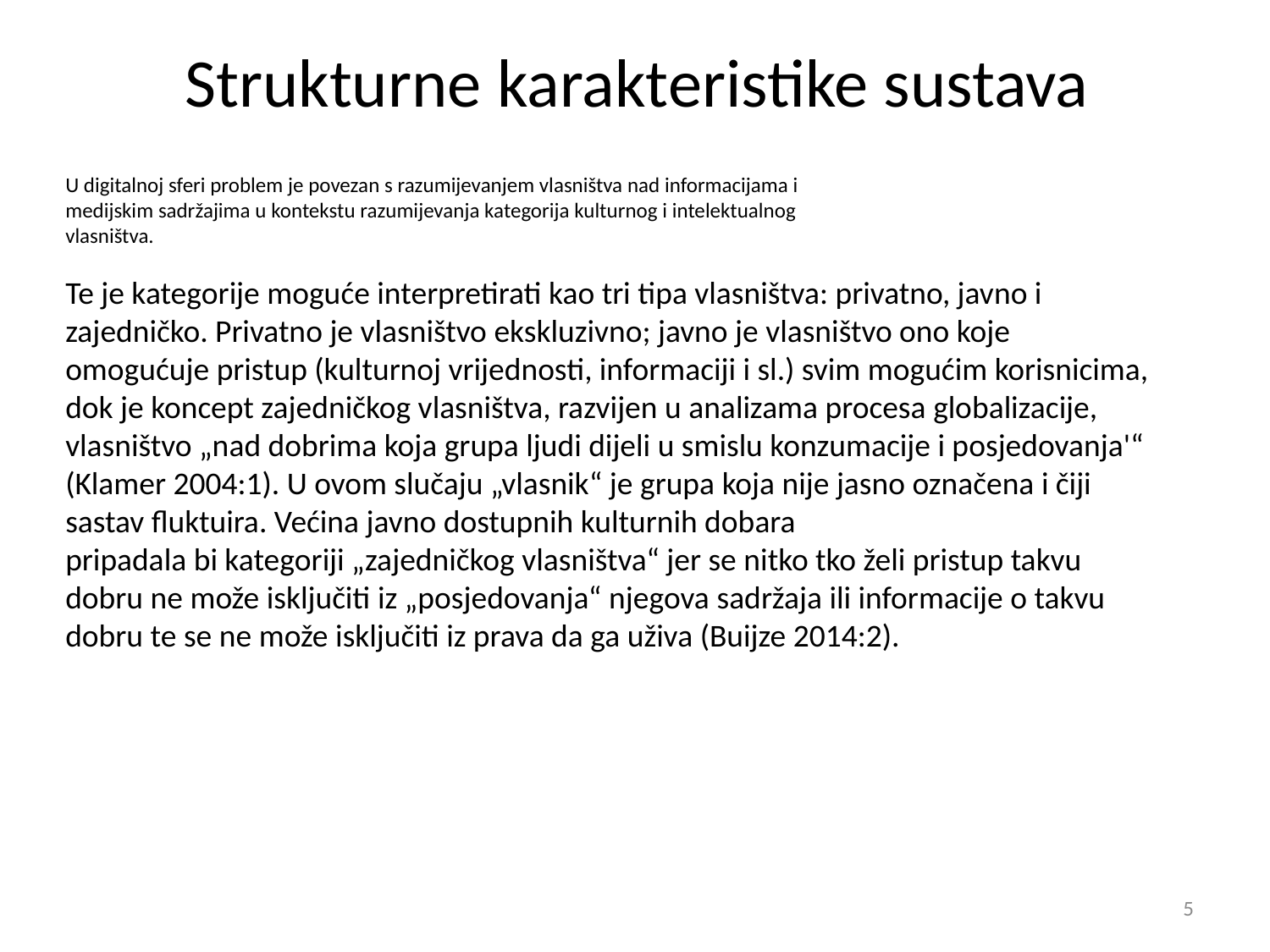

# Strukturne karakteristike sustava

U digitalnoj sferi problem je povezan s razumijevanjem vlasništva nad informacijama i
medijskim sadržajima u kontekstu razumijevanja kategorija kulturnog i intelektualnog
vlasništva.

Te je kategorije moguće interpretirati kao tri tipa vlasništva: privatno, javno i
zajedničko. Privatno je vlasništvo ekskluzivno; javno je vlasništvo ono koje omogućuje pristup (kulturnoj vrijednosti, informaciji i sl.) svim mogućim korisnicima, dok je koncept zajedničkog vlasništva, razvijen u analizama procesa globalizacije, vlasništvo „nad dobrima koja grupa ljudi dijeli u smislu konzumacije i posjedovanja'“ (Klamer 2004:1). U ovom slučaju „vlasnik“ je grupa koja nije jasno označena i čiji sastav fluktuira. Većina javno dostupnih kulturnih dobara
pripadala bi kategoriji „zajedničkog vlasništva“ jer se nitko tko želi pristup takvu dobru ne može isključiti iz „posjedovanja“ njegova sadržaja ili informacije o takvu dobru te se ne može isključiti iz prava da ga uživa (Buijze 2014:2).
5